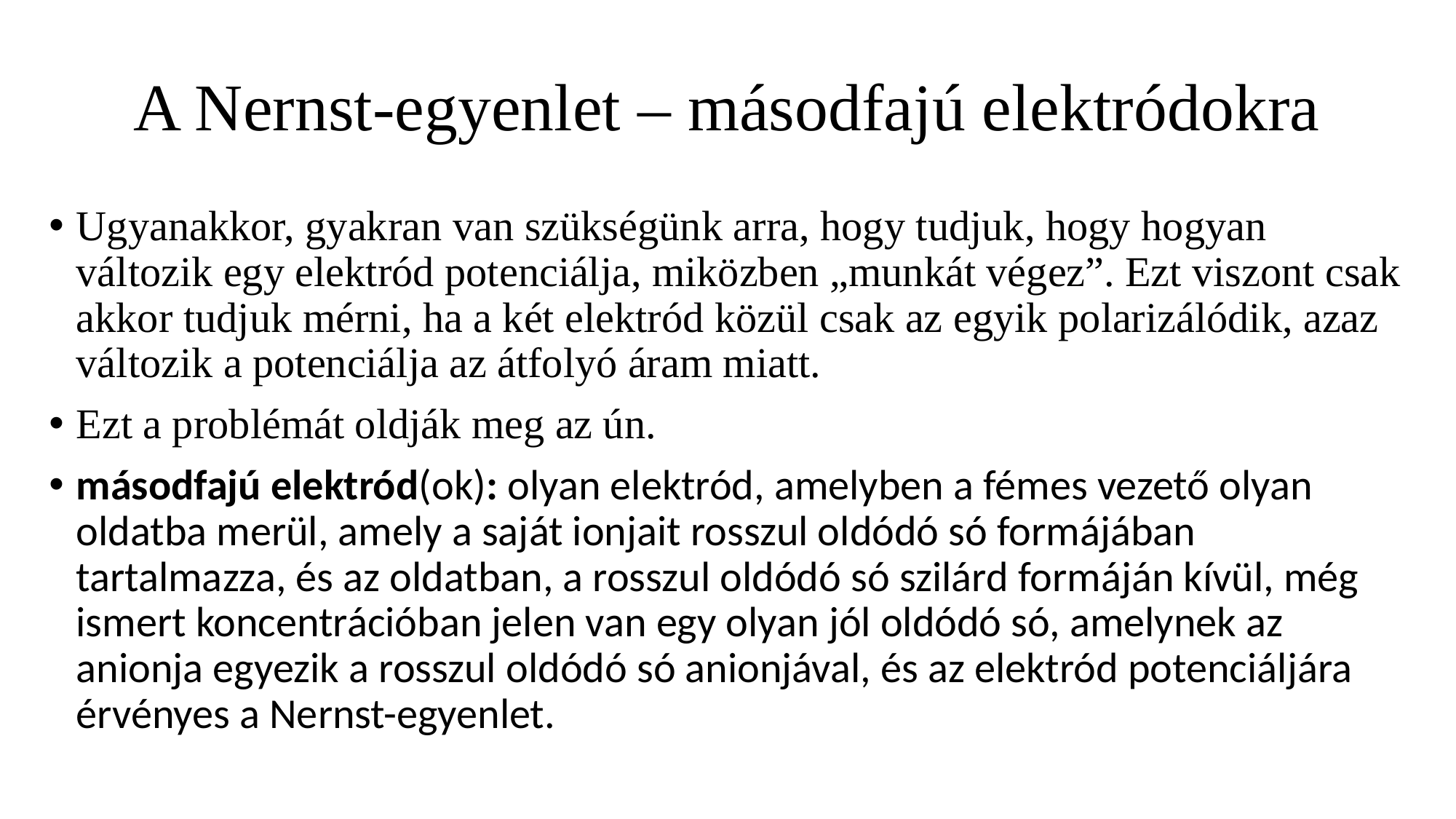

# A Nernst-egyenlet – másodfajú elektródokra
Ugyanakkor, gyakran van szükségünk arra, hogy tudjuk, hogy hogyan változik egy elektród potenciálja, miközben „munkát végez”. Ezt viszont csak akkor tudjuk mérni, ha a két elektród közül csak az egyik polarizálódik, azaz változik a potenciálja az átfolyó áram miatt.
Ezt a problémát oldják meg az ún.
másodfajú elektród(ok): olyan elektród, amelyben a fémes vezető olyan oldatba merül, amely a saját ionjait rosszul oldódó só formájában tartalmazza, és az oldatban, a rosszul oldódó só szilárd formáján kívül, még ismert koncentrációban jelen van egy olyan jól oldódó só, amelynek az anionja egyezik a rosszul oldódó só anionjával, és az elektród potenciáljára érvényes a Nernst-egyenlet.